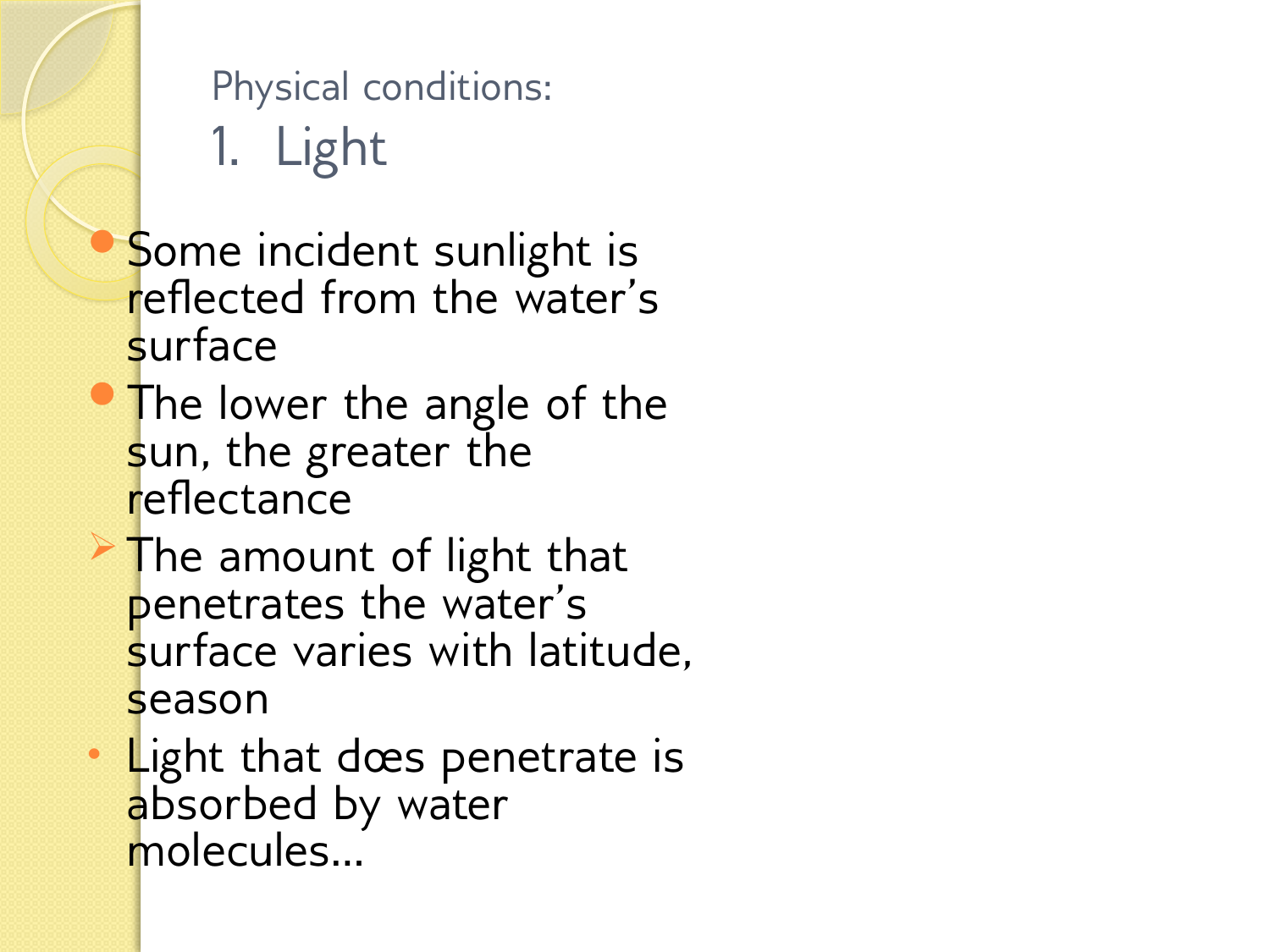

# Physical conditions: 1.  Light
Some incident sunlight is reflected from the water’s surface
The lower the angle of the sun, the greater the reflectance
The amount of light that penetrates the water’s surface varies with latitude, season
Light that does penetrate is absorbed by water molecules…